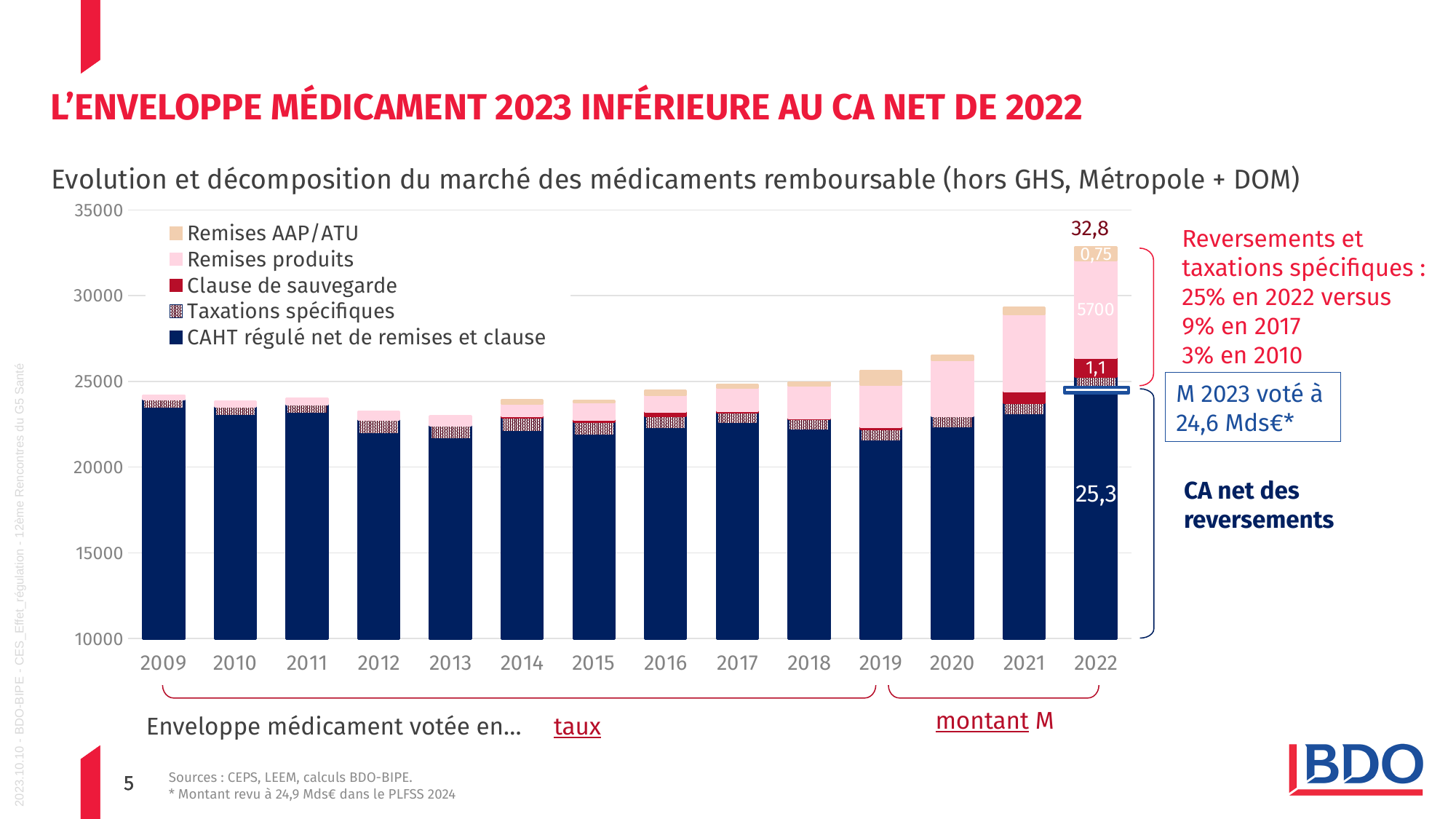

# L’enveloppe médicament 2023 inférieure au ca NET de 2022

### Chart

| Category | CAHT régulé net de remises et clause | Taxations spécifiques | Clause de sauvegarde | Remises produits | Remises AAP/ATU |
|---|---|---|---|---|---|
| 2009 | 23411.3381748191 | 532.0 | None | 236.0 | None |
| 2010 | 22969.838931684517 | 571.0 | None | 272.0 | None |
| 2011 | 23101.339688549917 | 577.0 | None | 333.0 | None |
| 2012 | 21897.087796386415 | 860.0 | None | 460.0 | None |
| 2013 | 21638.336661088317 | 793.0 | None | 546.0 | None |
| 2014 | 22020.340445415317 | 890.0 | 76.5 | 711.0 | 205.0 |
| 2015 | 21839.590066982615 | 817.0 | 108.0 | 1015.0 | 94.0 |
| 2016 | 22219.841959146117 | 749.0 | 248.0 | 1006.0 | 230.0 |
| 2017 | 22504.593094444215 | 710.0 | 61.0 | 1365.0 | 158.0 |
| 2018 | 22128.843472876917 | 673.0 | 43.0 | 1916.0 | 177.0 |
| 2019 | 21498.596121905815 | 705.0 | 126.0 | 2466.0 | 826.0 |
| 2020 | 22267.849527800117 | 719.0 | 0.0 | 3246.0 | 276.0 |
| 2021 | 23008.0 | 730.0 | 673.0 | 4526.0 | 366.0 |
| 2022 | 24549.0 | 730.0 | 1090.0 | 5700.0 | 750.0 |
Evolution et décomposition du marché des médicaments remboursable (hors GHS, Métropole + DOM)
32,8
Reversements et taxations spécifiques :
25% en 2022 versus
9% en 2017
3% en 2010

M 2023 voté à 24,6 Mds€*

CA net des reversements

montant M
Enveloppe médicament votée en…     taux
Sources : CEPS, LEEM, calculs BDO-BIPE.
* Montant revu à 24,9 Mds€ dans le PLFSS 2024